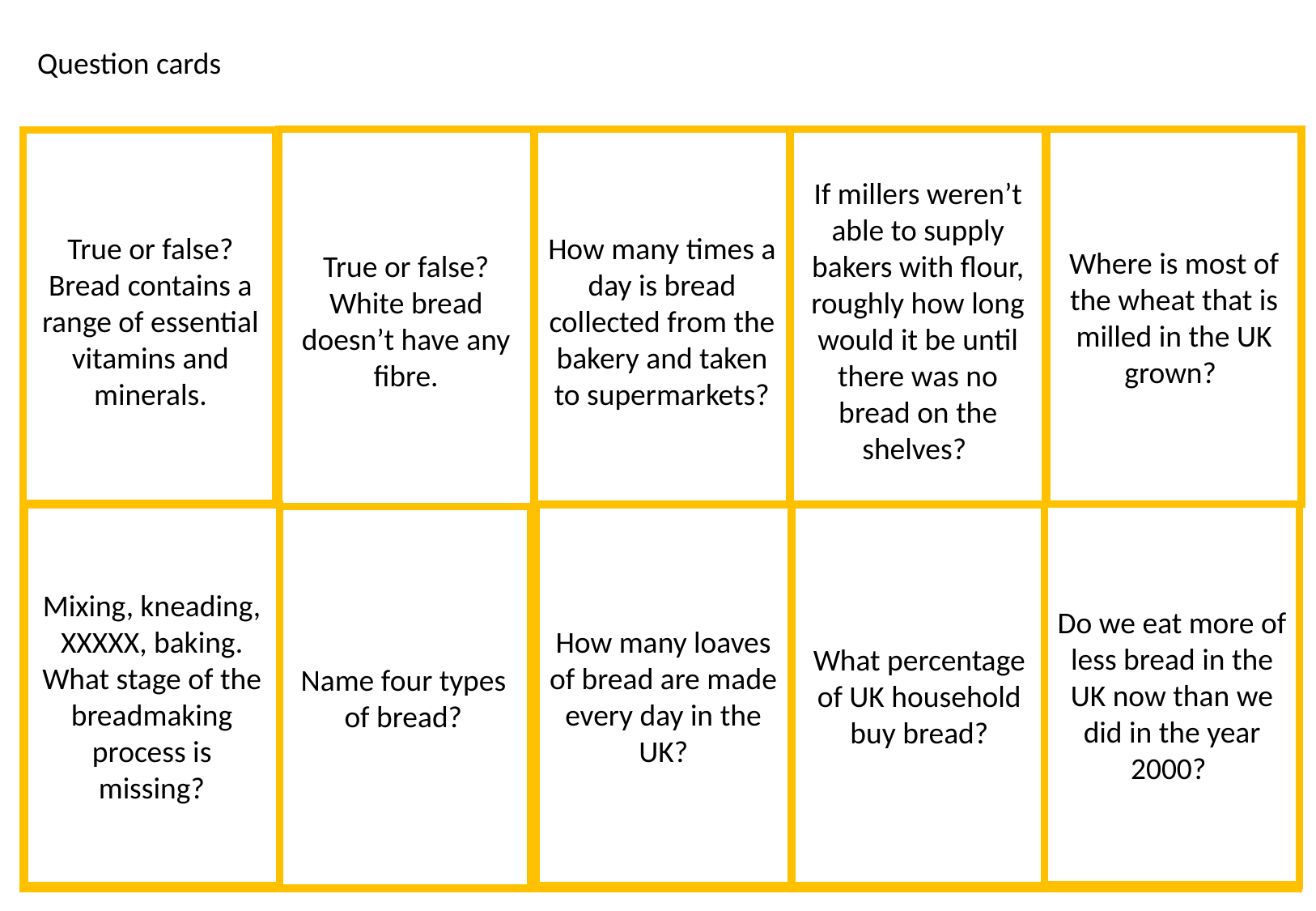

Question cards
True or false?
White bread doesn’t have any fibre.
How many times a day is bread collected from the bakery and taken to supermarkets?
If millers weren’t able to supply bakers with flour, roughly how long would it be until there was no bread on the shelves?
Where is most of the wheat that is milled in the UK grown?
True or false? Bread contains a range of essential vitamins and minerals.

Do we eat more of less bread in the UK now than we did in the year 2000?
Mixing, kneading, XXXXX, baking. What stage of the breadmaking process is missing?
How many loaves of bread are made every day in the UK?
What percentage of UK household buy bread?
Name four types of bread?